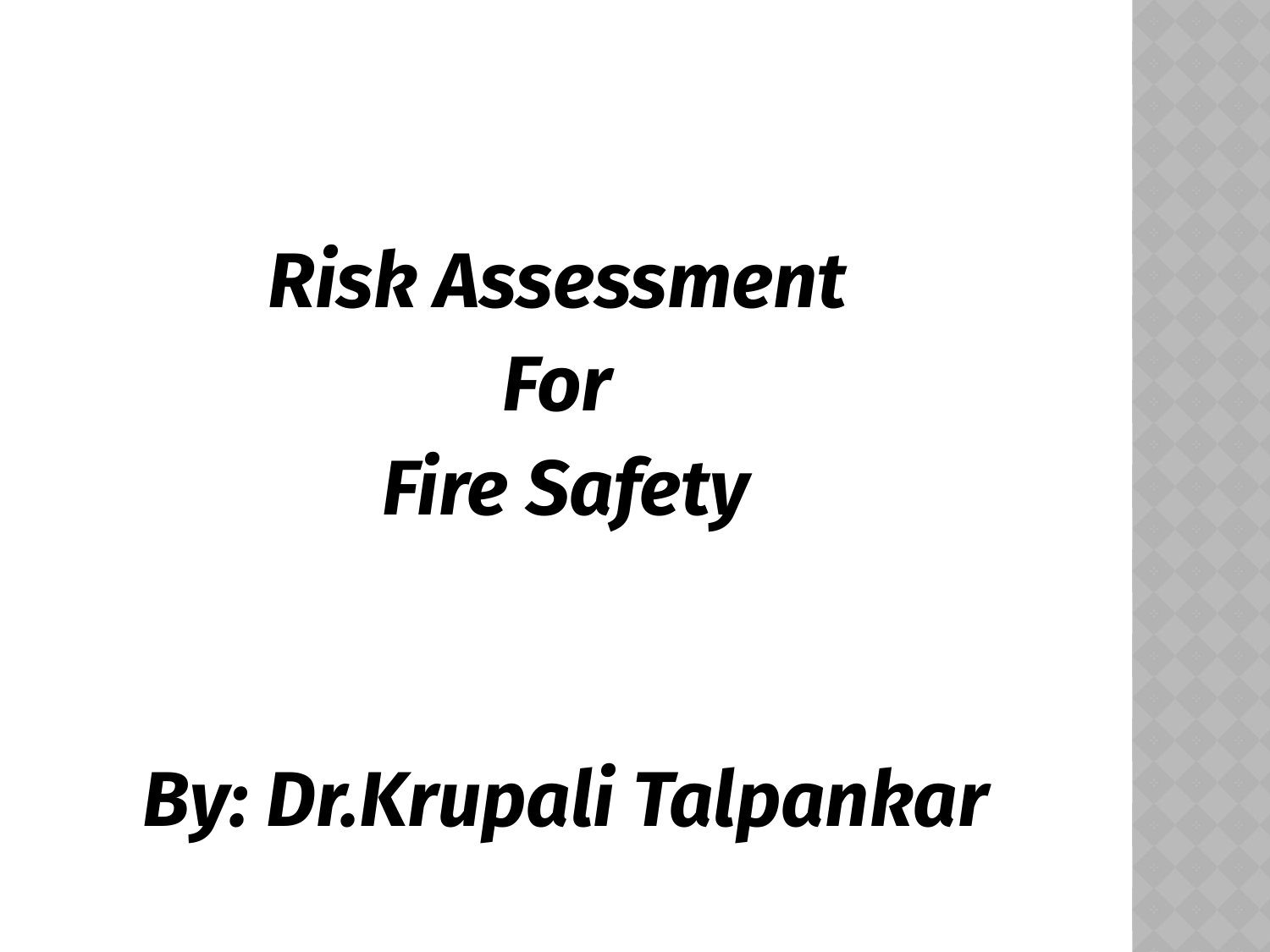

Risk Assessment
For
Fire Safety

By: Dr.Krupali Talpankar